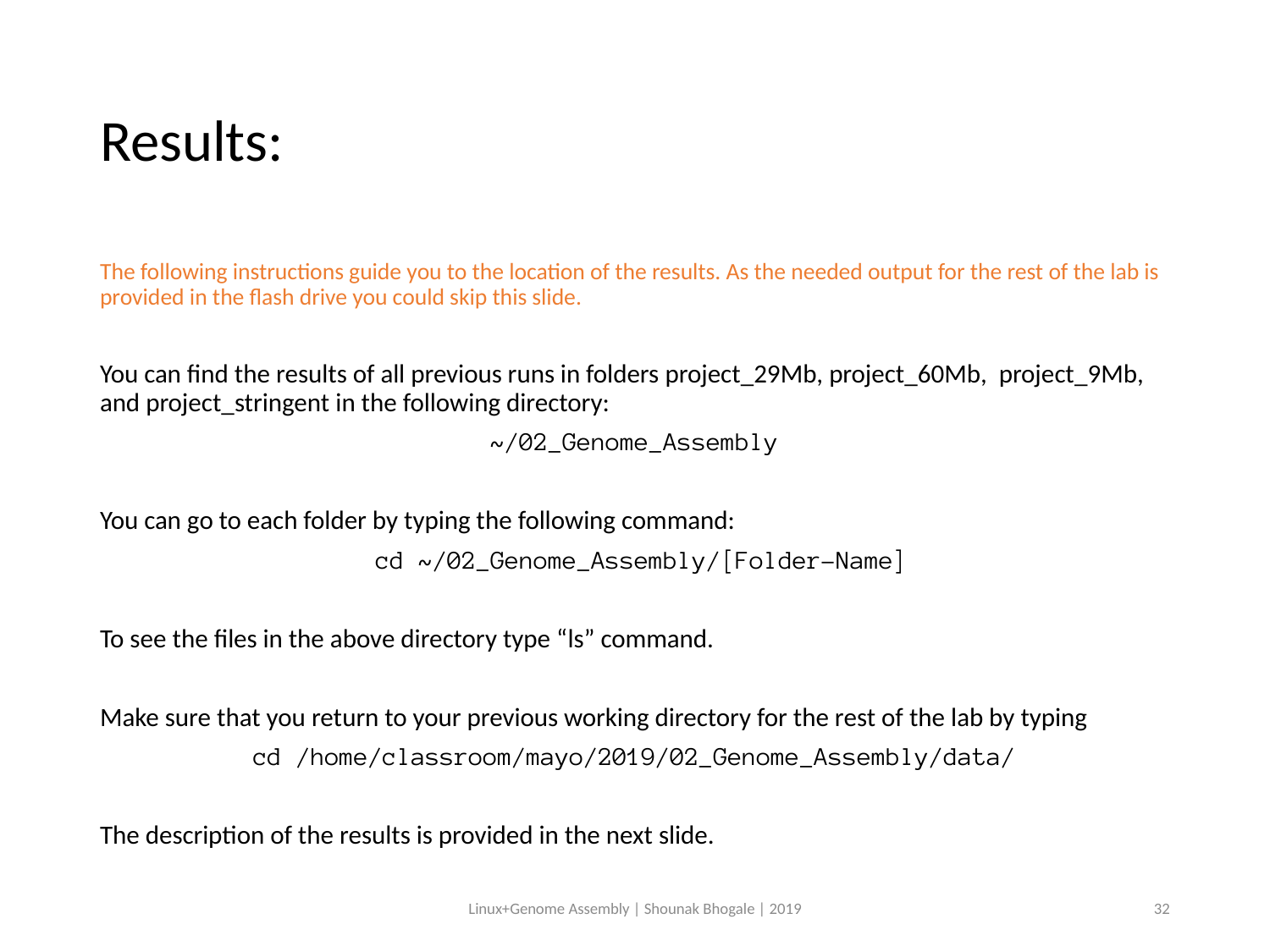

# Results:
The following instructions guide you to the location of the results. As the needed output for the rest of the lab is provided in the flash drive you could skip this slide.

You can find the results of all previous runs in folders project_29Mb, project_60Mb,  project_9Mb, and project_stringent in the following directory:
~/02_Genome_Assembly

You can go to each folder by typing the following command:
 cd ~/02_Genome_Assembly/[Folder-Name]

To see the files in the above directory type “ls” command.

Make sure that you return to your previous working directory for the rest of the lab by typing
cd /home/classroom/mayo/2019/02_Genome_Assembly/data/

The description of the results is provided in the next slide.

Linux+Genome Assembly | Shounak Bhogale | 2019
32